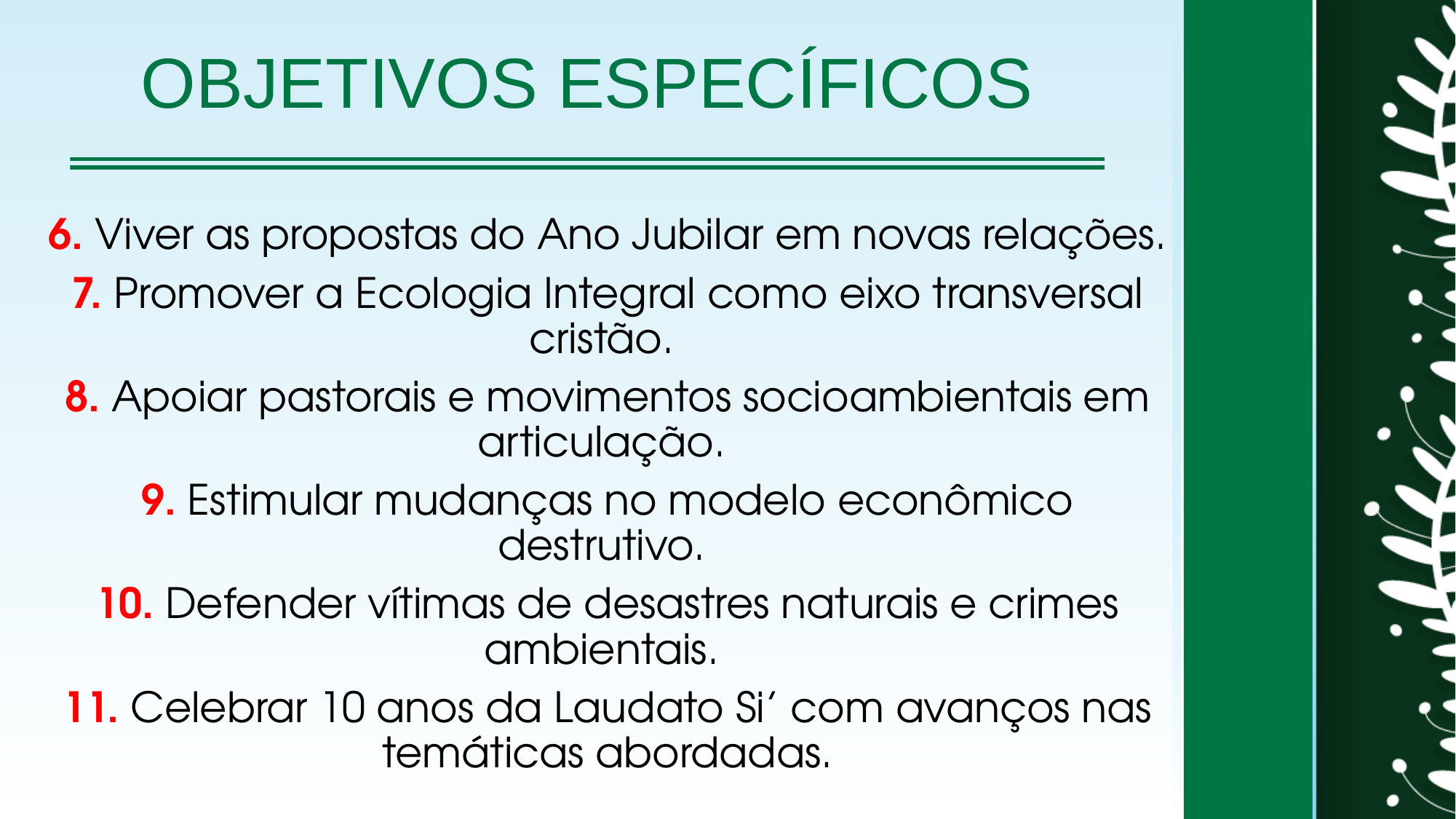

6. Viver as propostas do Ano Jubilar em novas relações.
7. Promover a Ecologia Integral como eixo transversal cristão.
8. Apoiar pastorais e movimentos socioambientais em articulação.
9. Estimular mudanças no modelo econômico destrutivo.
10. Defender vítimas de desastres naturais e crimes ambientais.
11. Celebrar 10 anos da Laudato Si’ com avanços nas temáticas abordadas.
# OBJETIVOS ESPECÍFICOS